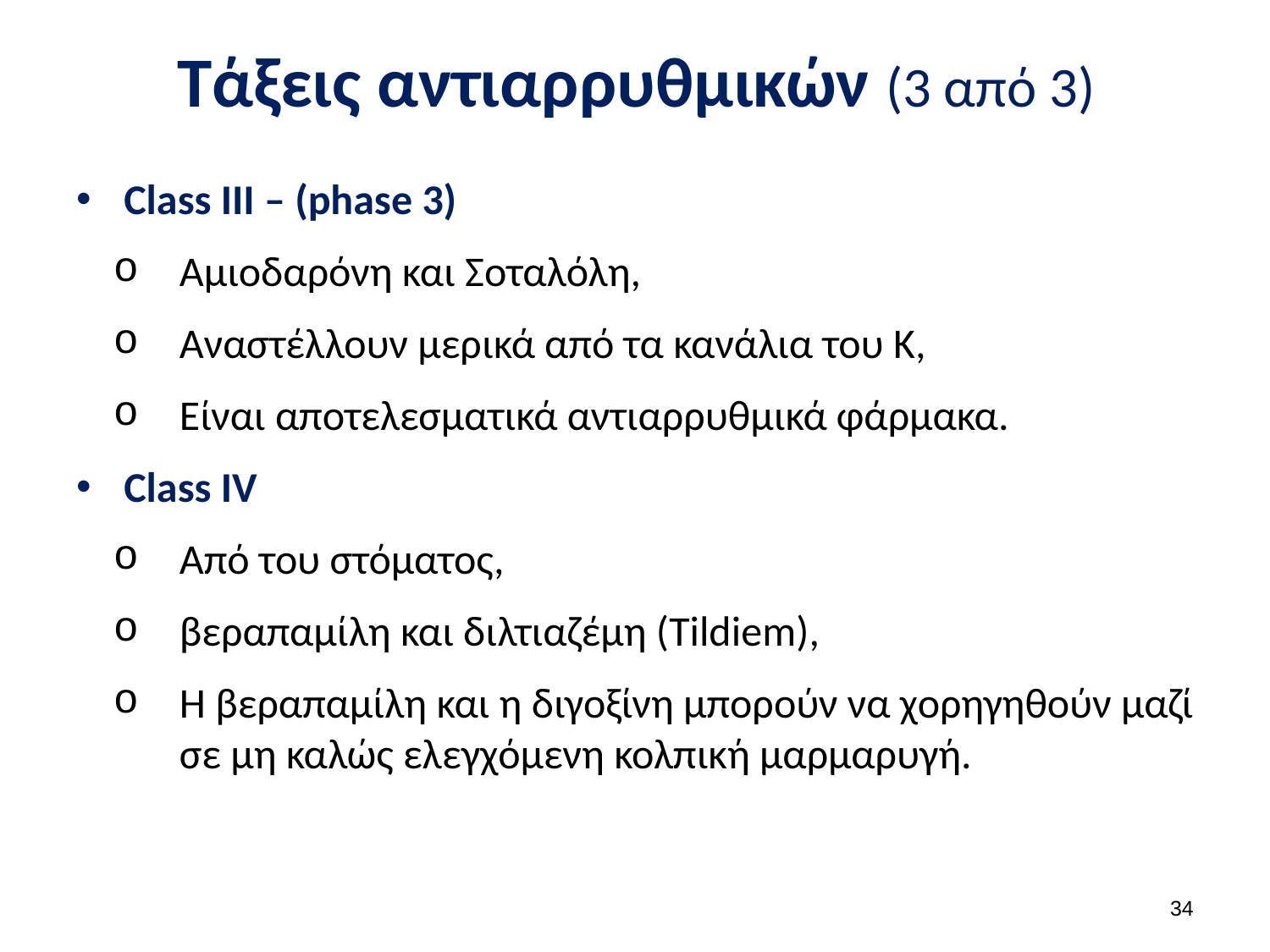

# Τάξεις αντιαρρυθμικών (3 από 3)
Class III – (phase 3)
Αμιοδαρόνη και Σοταλόλη,
Αναστέλλουν μερικά από τα κανάλια του Κ,
Είναι αποτελεσματικά αντιαρρυθμικά φάρμακα.
Class IV
Από του στόματος,
βεραπαμίλη και διλτιαζέμη (Tildiem),
Η βεραπαμίλη και η διγοξίνη μπορούν να χορηγηθούν μαζί σε μη καλώς ελεγχόμενη κολπική μαρμαρυγή.
34